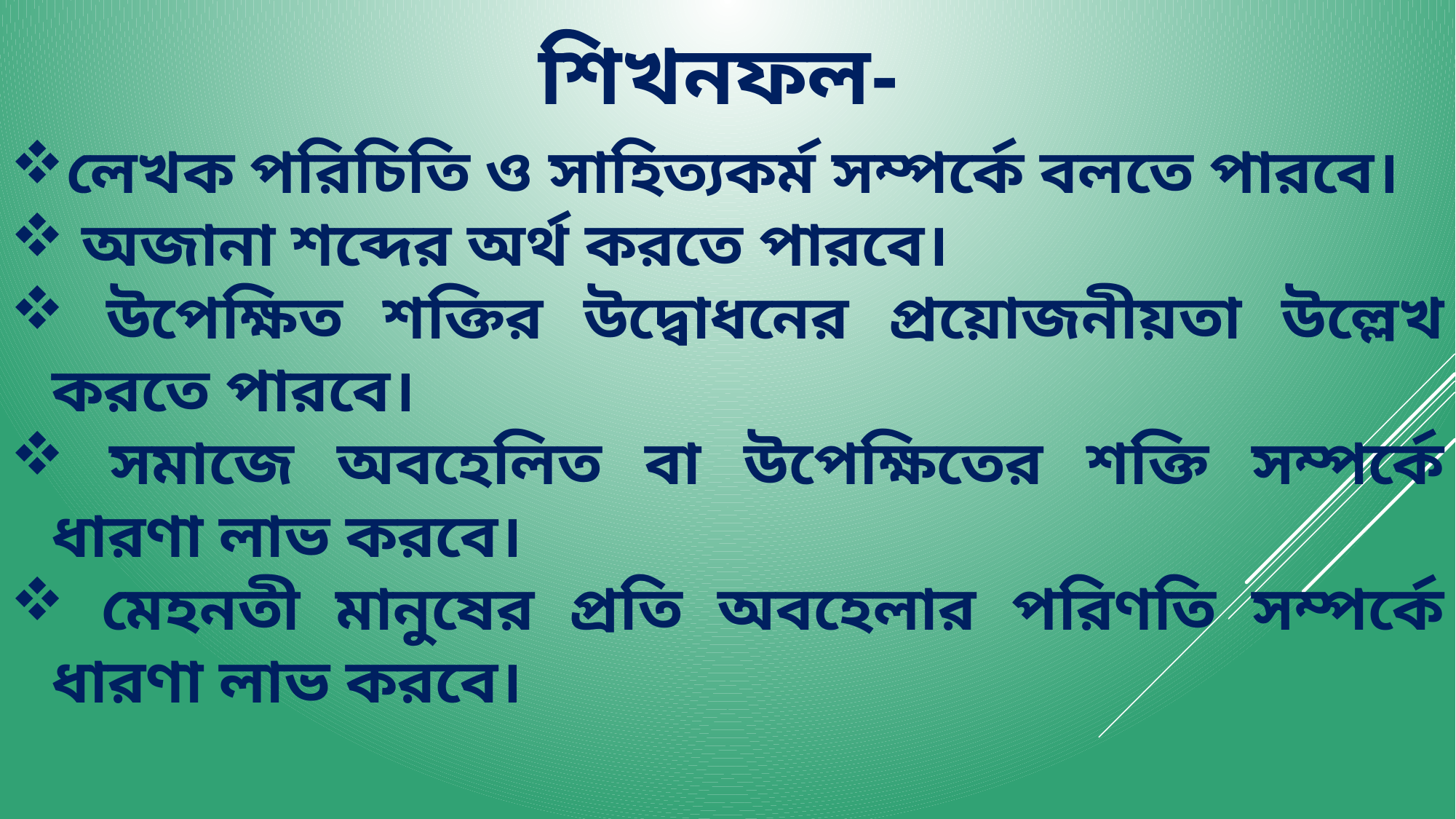

শিখনফল-
লেখক পরিচিতি ও সাহিত্যকর্ম সম্পর্কে বলতে পারবে।
 অজানা শব্দের অর্থ করতে পারবে।
 উপেক্ষিত শক্তির উদ্বোধনের প্রয়োজনীয়তা উল্লেখ করতে পারবে।
 সমাজে অবহেলিত বা উপেক্ষিতের শক্তি সম্পর্কে ধারণা লাভ করবে।
 মেহনতী মানুষের প্রতি অবহেলার পরিণতি সম্পর্কে ধারণা লাভ করবে।